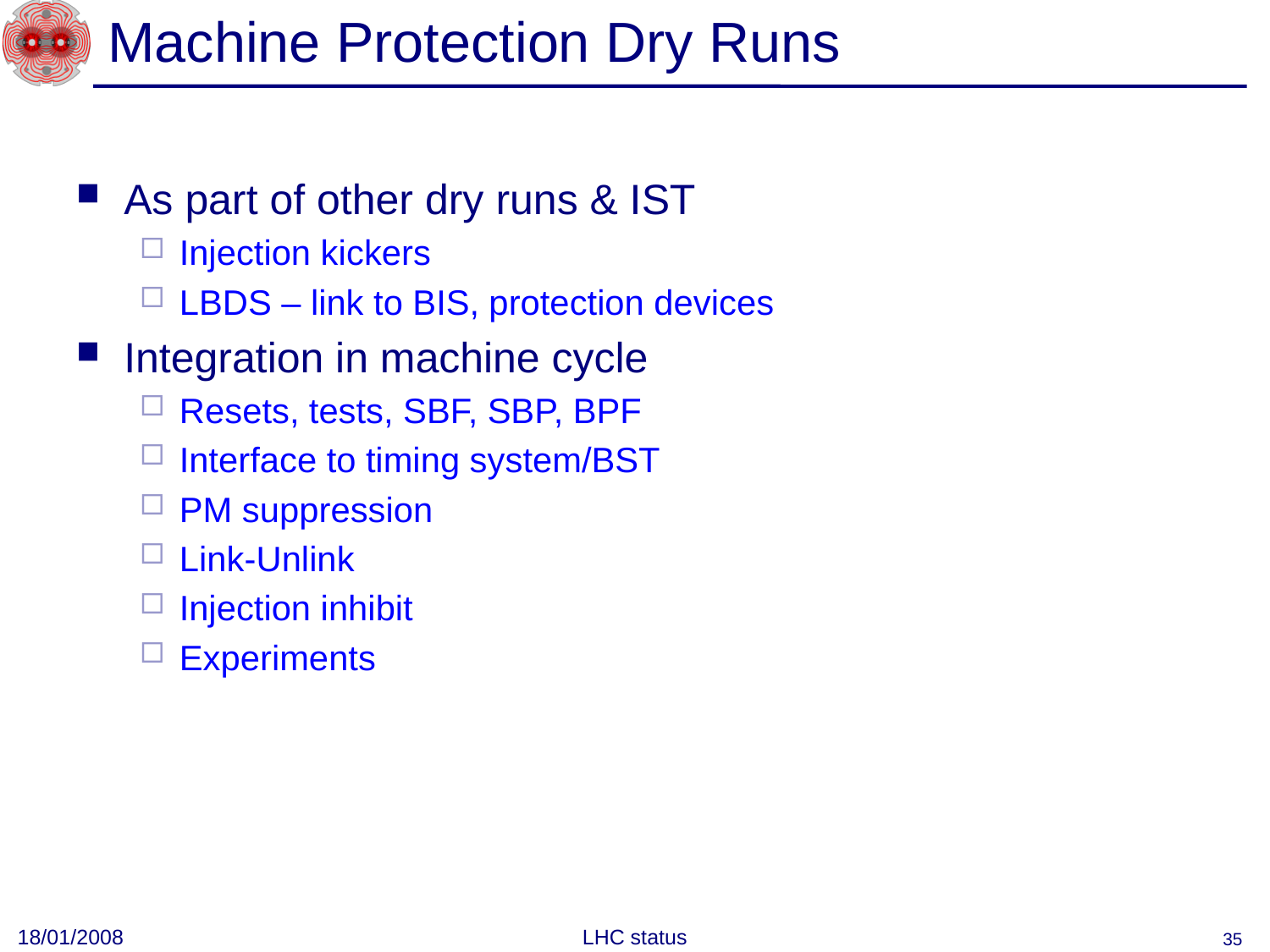

# Machine Protection Dry Runs
As part of other dry runs & IST
Injection kickers
LBDS – link to BIS, protection devices
Integration in machine cycle
Resets, tests, SBF, SBP, BPF
Interface to timing system/BST
PM suppression
Link-Unlink
Injection inhibit
Experiments
18/01/2008
LHC status
35